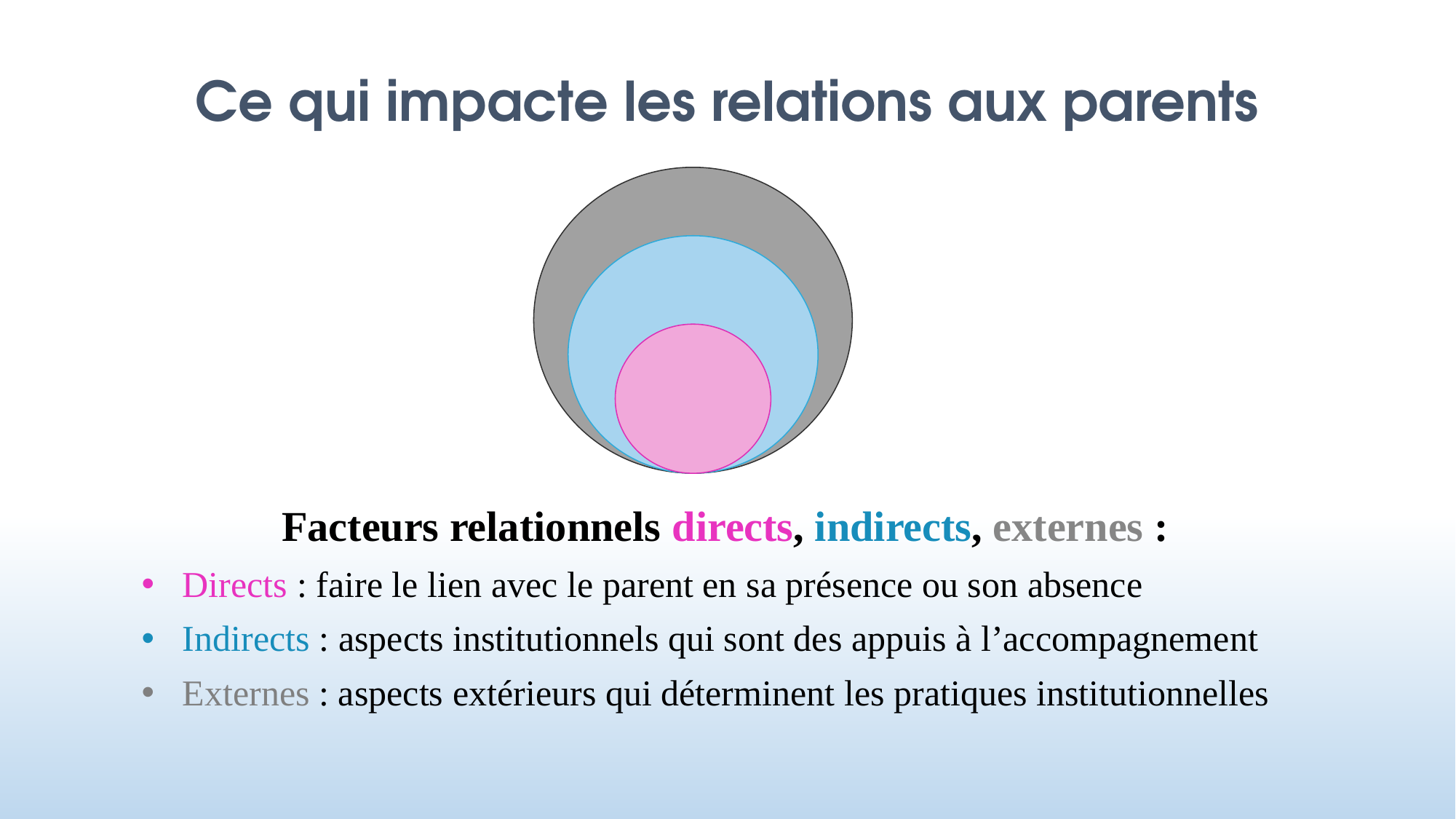

# Ce qui impacte les relations aux parents

Facteurs relationnels directs, indirects, externes :
Directs : faire le lien avec le parent en sa présence ou son absence
Indirects : aspects institutionnels qui sont des appuis à l’accompagnement
Externes : aspects extérieurs qui déterminent les pratiques institutionnelles